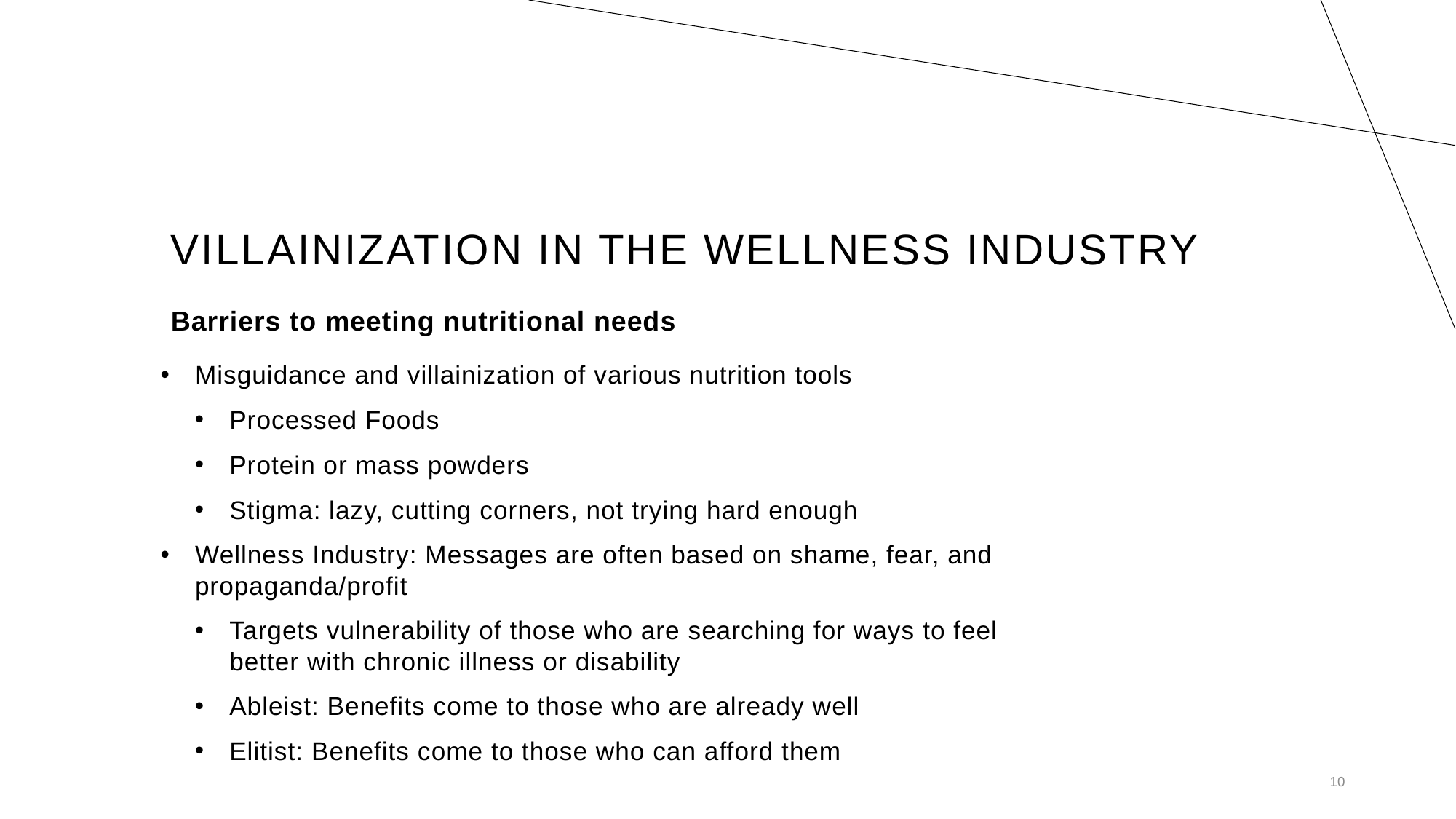

# villainization in the wellness industry
Barriers to meeting nutritional needs

Misguidance and villainization of various nutrition tools
Processed Foods
Protein or mass powders
Stigma: lazy, cutting corners, not trying hard enough
Wellness Industry: Messages are often based on shame, fear, and propaganda/profit
Targets vulnerability of those who are searching for ways to feel better with chronic illness or disability
Ableist: Benefits come to those who are already well
Elitist: Benefits come to those who can afford them

10